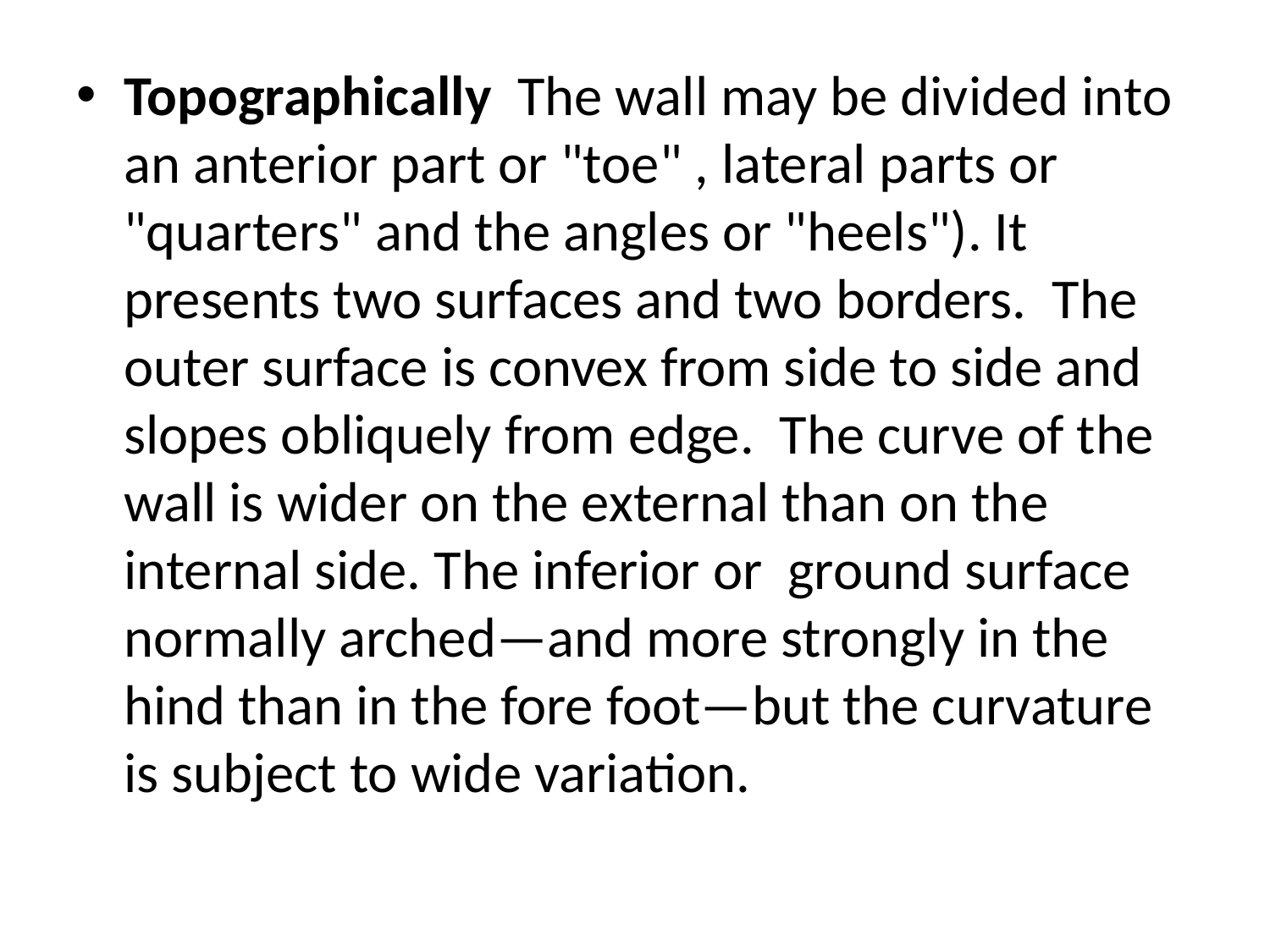

Topographically  The wall may be divided into an anterior part or "toe" , lateral parts or "quarters" and the angles or "heels"). It presents two surfaces and two borders.  The outer surface is convex from side to side and slopes obliquely from edge.  The curve of the wall is wider on the external than on the internal side. The inferior or  ground surface normally arched—and more strongly in the hind than in the fore foot—but the curvature is subject to wide variation.